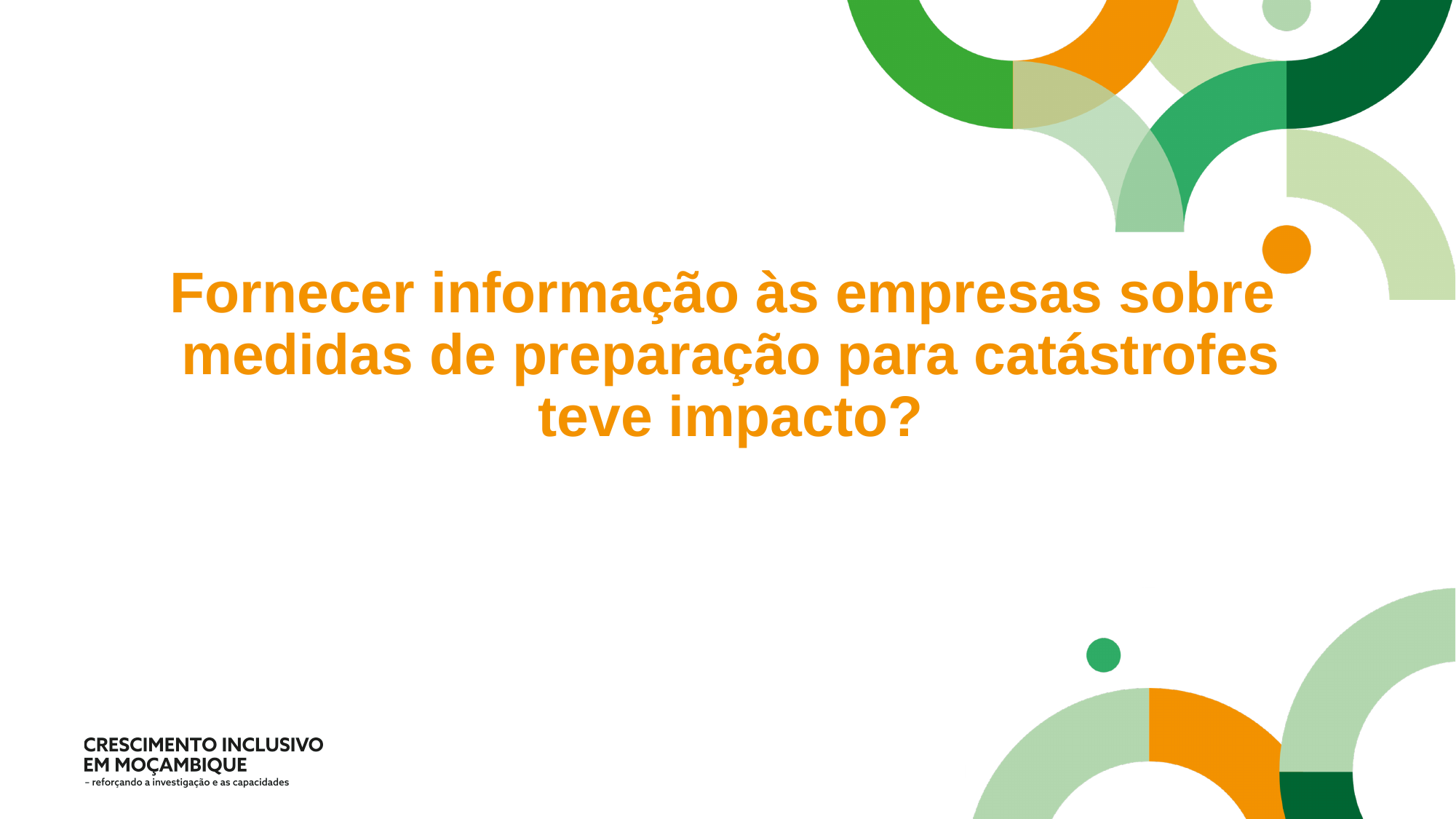

# Fornecer informação às empresas sobre medidas de preparação para catástrofes teve impacto?